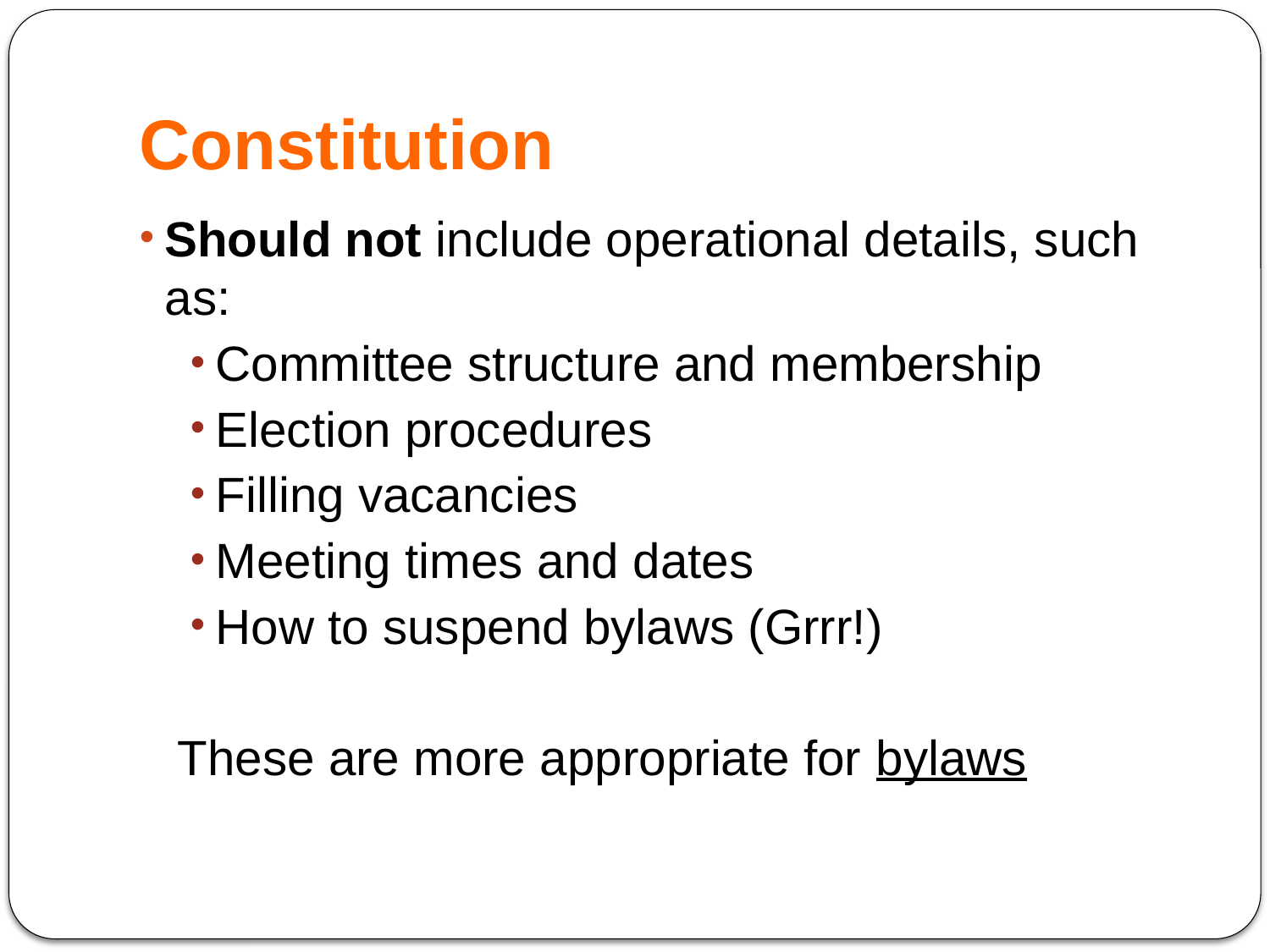

# Constitution
Should not include operational details, such as:
Committee structure and membership
Election procedures
Filling vacancies
Meeting times and dates
How to suspend bylaws (Grrr!)

These are more appropriate for bylaws